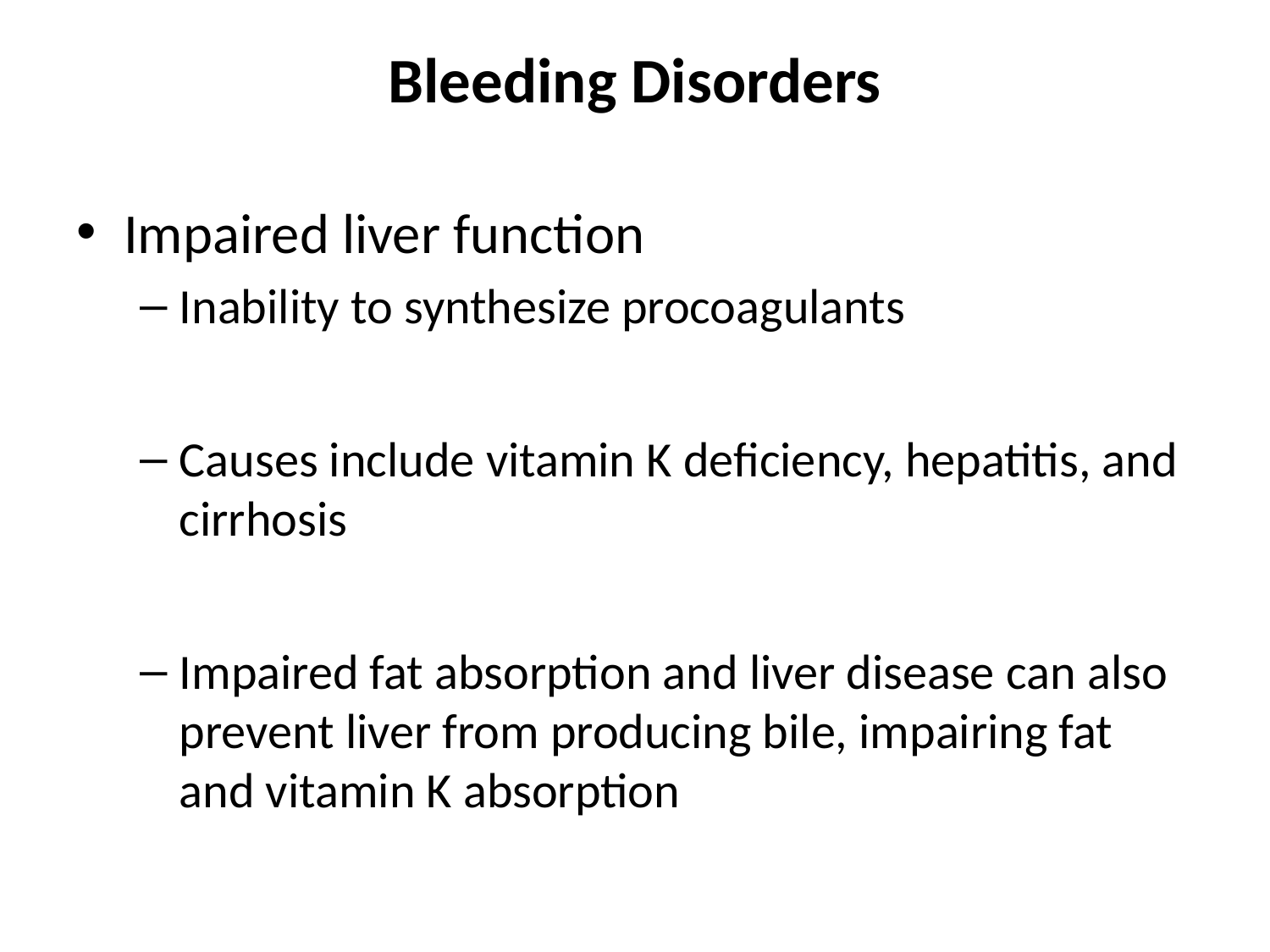

Bleeding Disorders
Impaired liver function
Inability to synthesize procoagulants

Causes include vitamin K deficiency, hepatitis, and cirrhosis

Impaired fat absorption and liver disease can also prevent liver from producing bile, impairing fat and vitamin K absorption